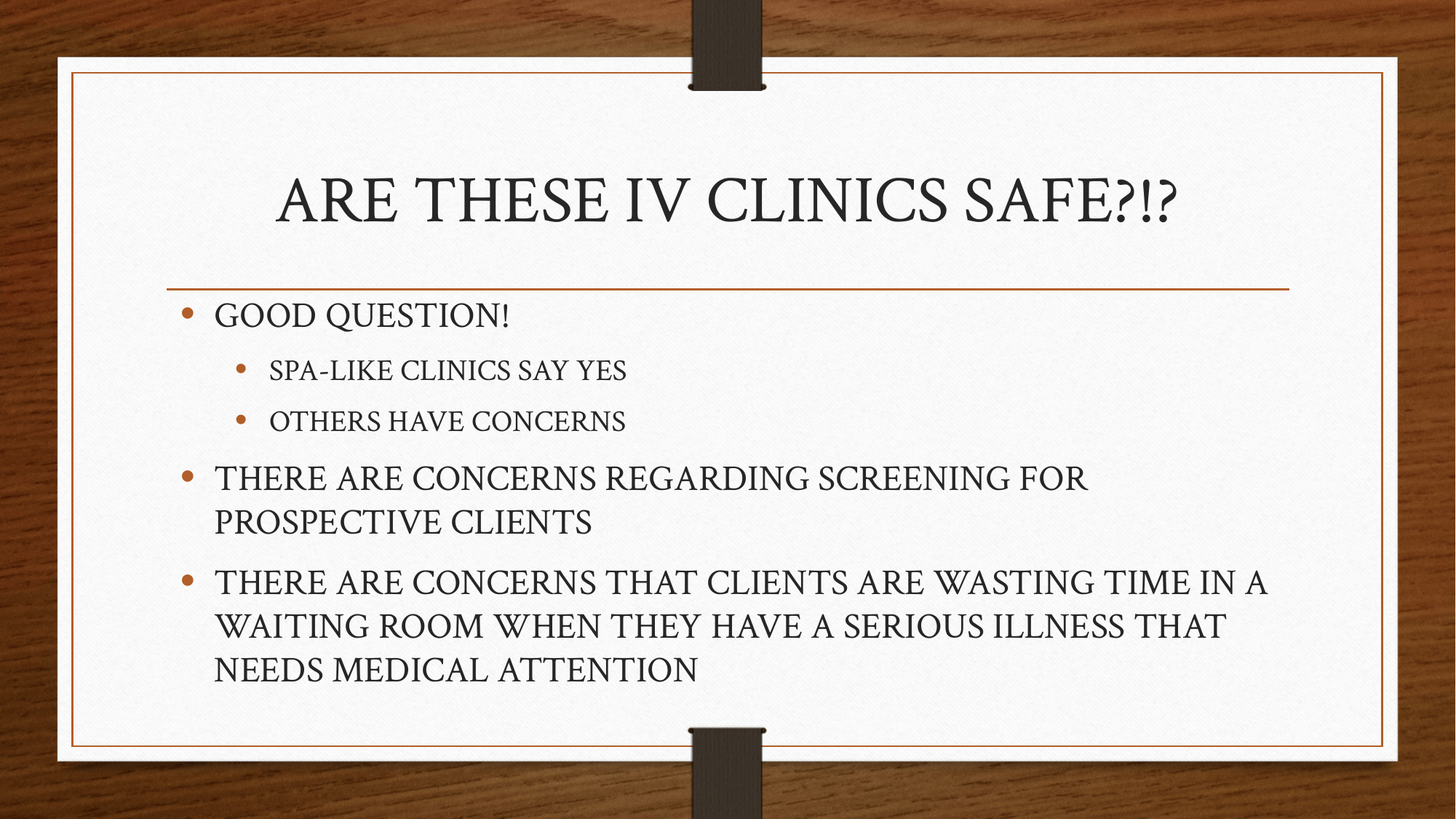

# ARE THESE IV CLINICS SAFE?!?
GOOD QUESTION!
SPA-LIKE CLINICS SAY YES
OTHERS HAVE CONCERNS
THERE ARE CONCERNS REGARDING SCREENING FOR PROSPECTIVE CLIENTS
THERE ARE CONCERNS THAT CLIENTS ARE WASTING TIME IN A WAITING ROOM WHEN THEY HAVE A SERIOUS ILLNESS THAT NEEDS MEDICAL ATTENTION